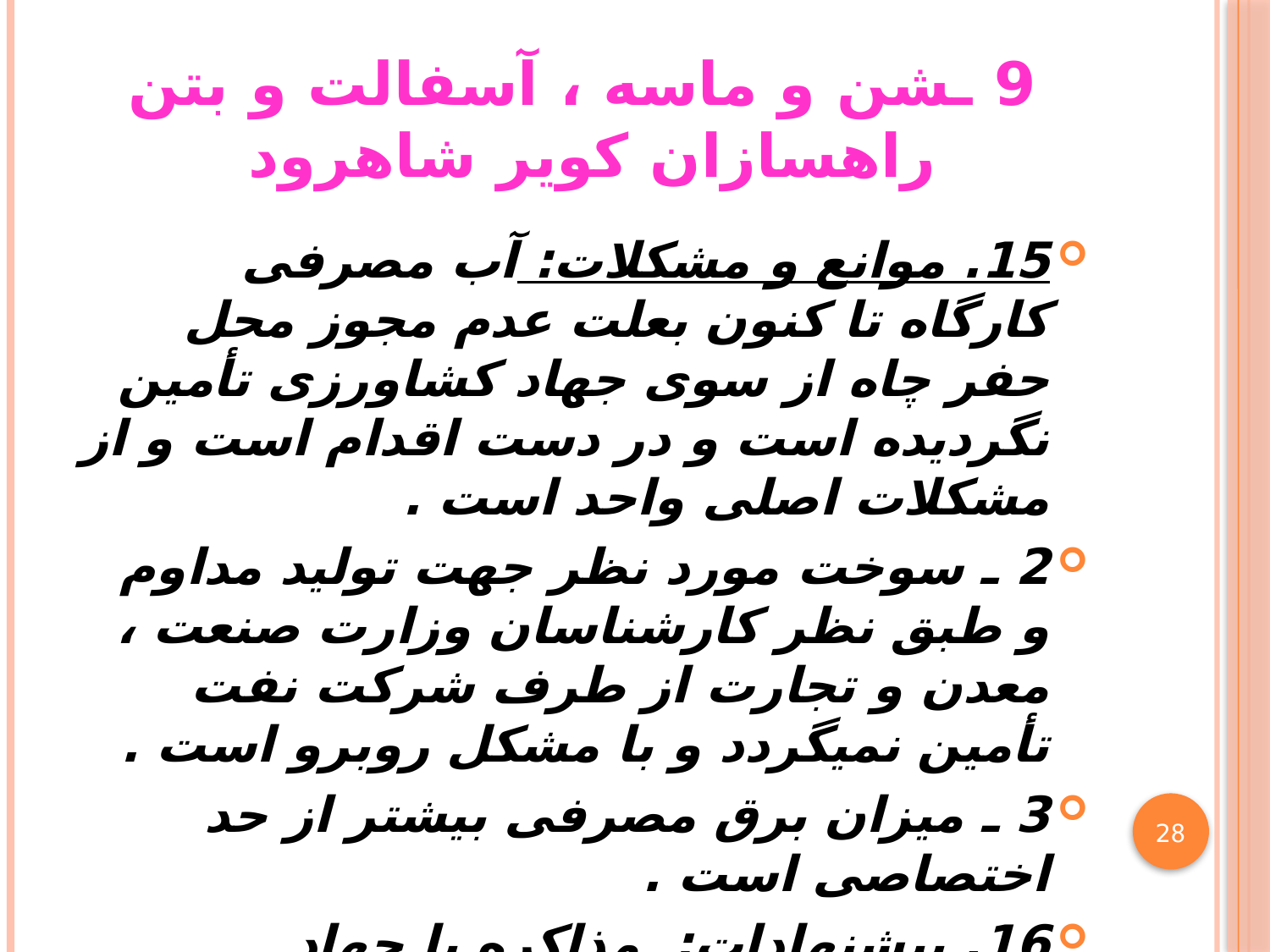

# 9 ـشن و ماسه ، آسفالت و بتن راهسازان کویر شاهرود
15. موانع و مشکلات: آب مصرفی کارگاه تا کنون بعلت عدم مجوز محل حفر چاه از سوی جهاد کشاورزی تأمین نگردیده است و در دست اقدام است و از مشکلات اصلی واحد است .
2 ـ سوخت مورد نظر جهت تولید مداوم و طبق نظر کارشناسان وزارت صنعت ، معدن و تجارت از طرف شرکت نفت تأمین نمیگردد و با مشکل روبرو است .
3 ـ میزان برق مصرفی بیشتر از حد اختصاصی است .
16. پیشنهادات:  مذاکره با جهاد کشاورزی ، شرکت نفت و اداره برق جهت رفع مشکلات واحد

28